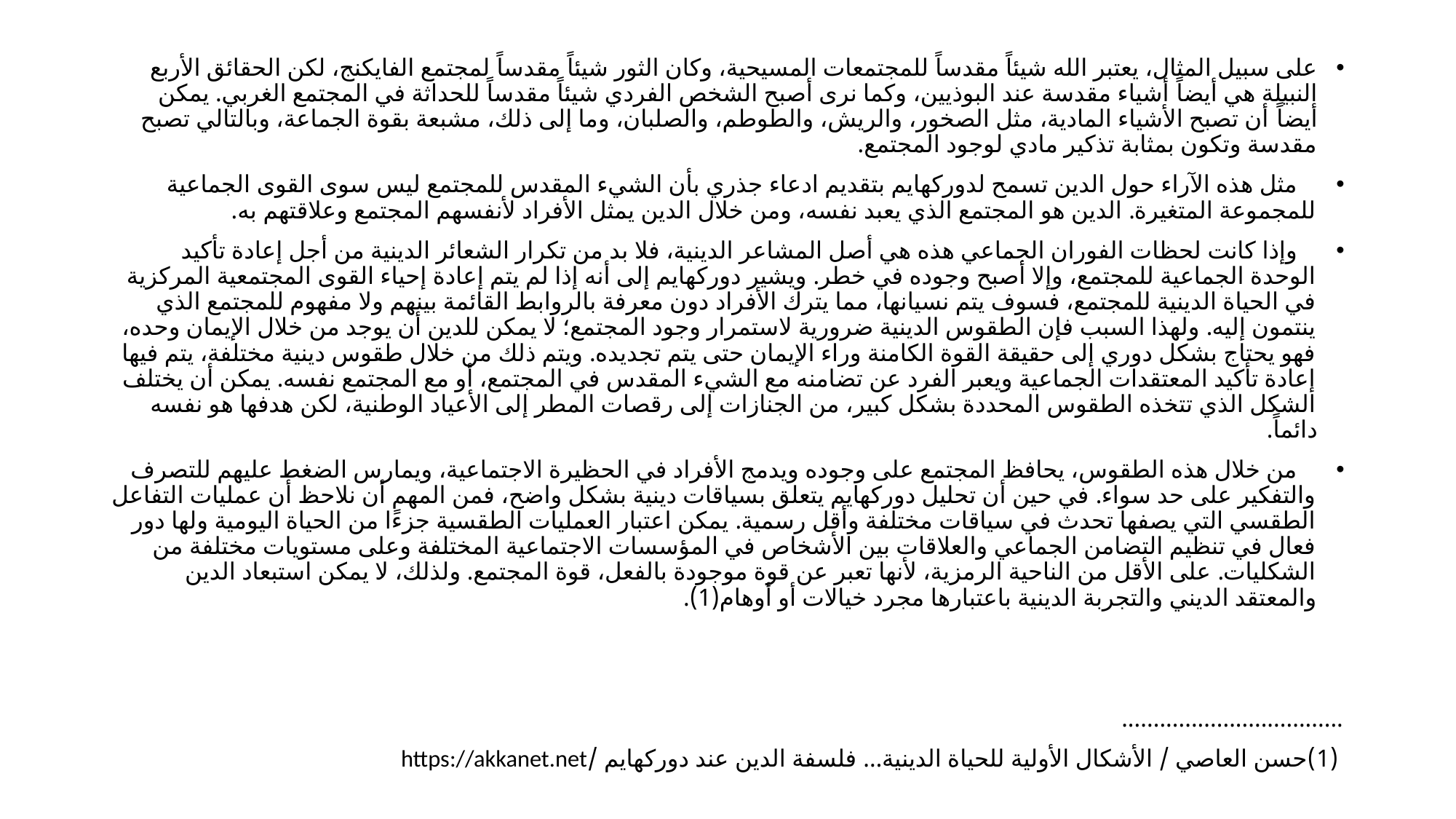

على سبيل المثال، يعتبر الله شيئاً مقدساً للمجتمعات المسيحية، وكان الثور شيئاً مقدساً لمجتمع الفايكنج، لكن الحقائق الأربع النبيلة هي أيضاً أشياء مقدسة عند البوذيين، وكما نرى أصبح الشخص الفردي شيئاً مقدساً للحداثة في المجتمع الغربي. يمكن أيضاً أن تصبح الأشياء المادية، مثل الصخور، والريش، والطوطم، والصلبان، وما إلى ذلك، مشبعة بقوة الجماعة، وبالتالي تصبح مقدسة وتكون بمثابة تذكير مادي لوجود المجتمع.
   مثل هذه الآراء حول الدين تسمح لدوركهايم بتقديم ادعاء جذري بأن الشيء المقدس للمجتمع ليس سوى القوى الجماعية للمجموعة المتغيرة. الدين هو المجتمع الذي يعبد نفسه، ومن خلال الدين يمثل الأفراد لأنفسهم المجتمع وعلاقتهم به.
   وإذا كانت لحظات الفوران الجماعي هذه هي أصل المشاعر الدينية، فلا بد من تكرار الشعائر الدينية من أجل إعادة تأكيد الوحدة الجماعية للمجتمع، وإلا أصبح وجوده في خطر. ويشير دوركهايم إلى أنه إذا لم يتم إعادة إحياء القوى المجتمعية المركزية في الحياة الدينية للمجتمع، فسوف يتم نسيانها، مما يترك الأفراد دون معرفة بالروابط القائمة بينهم ولا مفهوم للمجتمع الذي ينتمون إليه. ولهذا السبب فإن الطقوس الدينية ضرورية لاستمرار وجود المجتمع؛ لا يمكن للدين أن يوجد من خلال الإيمان وحده، فهو يحتاج بشكل دوري إلى حقيقة القوة الكامنة وراء الإيمان حتى يتم تجديده. ويتم ذلك من خلال طقوس دينية مختلفة، يتم فيها إعادة تأكيد المعتقدات الجماعية ويعبر الفرد عن تضامنه مع الشيء المقدس في المجتمع، أو مع المجتمع نفسه. يمكن أن يختلف الشكل الذي تتخذه الطقوس المحددة بشكل كبير، من الجنازات إلى رقصات المطر إلى الأعياد الوطنية، لكن هدفها هو نفسه دائماً.
   من خلال هذه الطقوس، يحافظ المجتمع على وجوده ويدمج الأفراد في الحظيرة الاجتماعية، ويمارس الضغط عليهم للتصرف والتفكير على حد سواء. في حين أن تحليل دوركهايم يتعلق بسياقات دينية بشكل واضح، فمن المهم أن نلاحظ أن عمليات التفاعل الطقسي التي يصفها تحدث في سياقات مختلفة وأقل رسمية. يمكن اعتبار العمليات الطقسية جزءًا من الحياة اليومية ولها دور فعال في تنظيم التضامن الجماعي والعلاقات بين الأشخاص في المؤسسات الاجتماعية المختلفة وعلى مستويات مختلفة من الشكليات. على الأقل من الناحية الرمزية، لأنها تعبر عن قوة موجودة بالفعل، قوة المجتمع. ولذلك، لا يمكن استبعاد الدين والمعتقد الديني والتجربة الدينية باعتبارها مجرد خيالات أو أوهام(1).

...................................
 (1)حسن العاصي / الأشكال الأولية للحياة الدينية… فلسفة الدين عند دوركهايم /https://akkanet.net